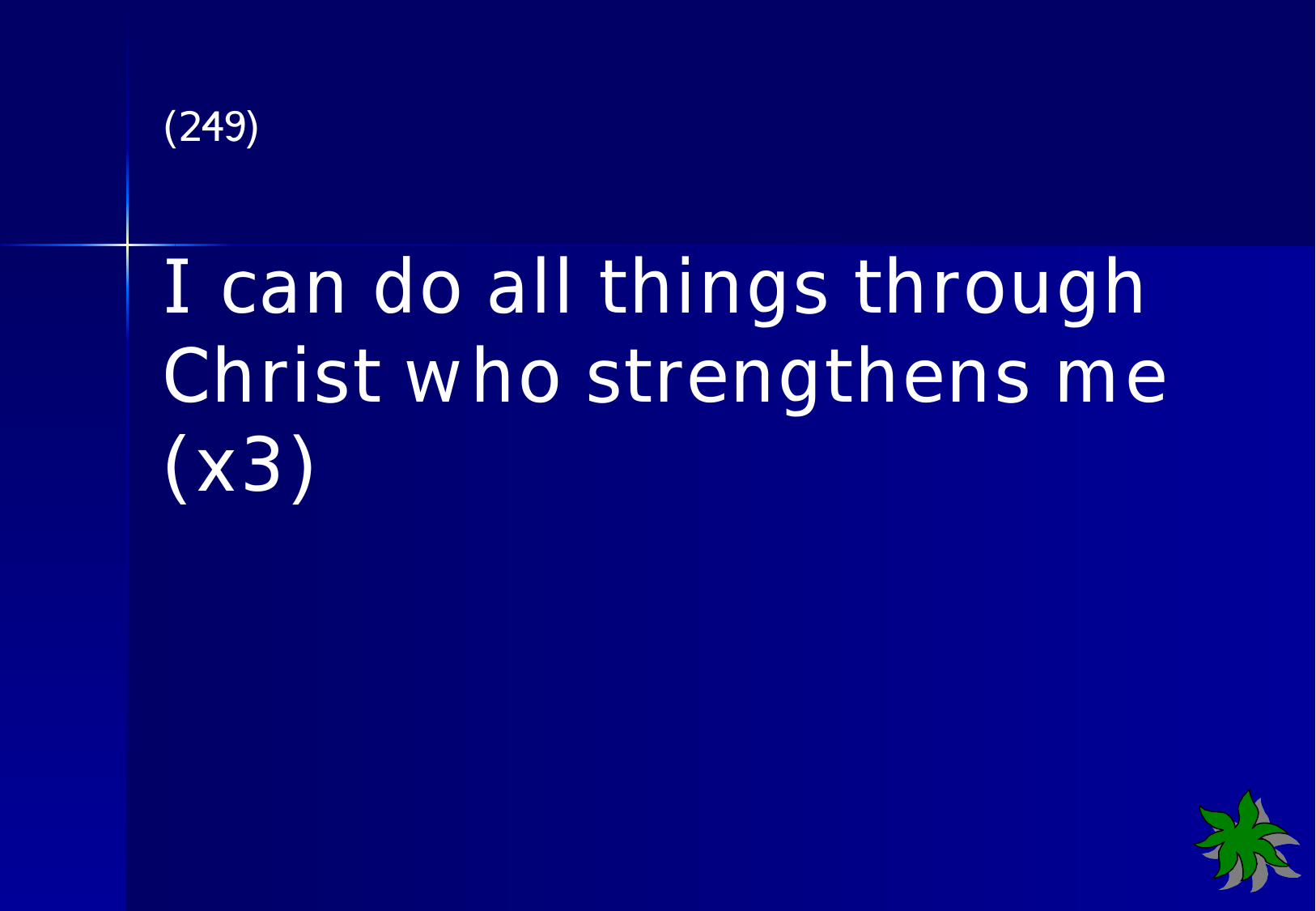

(249)
I can do all things through Christ who strengthens me (x3)